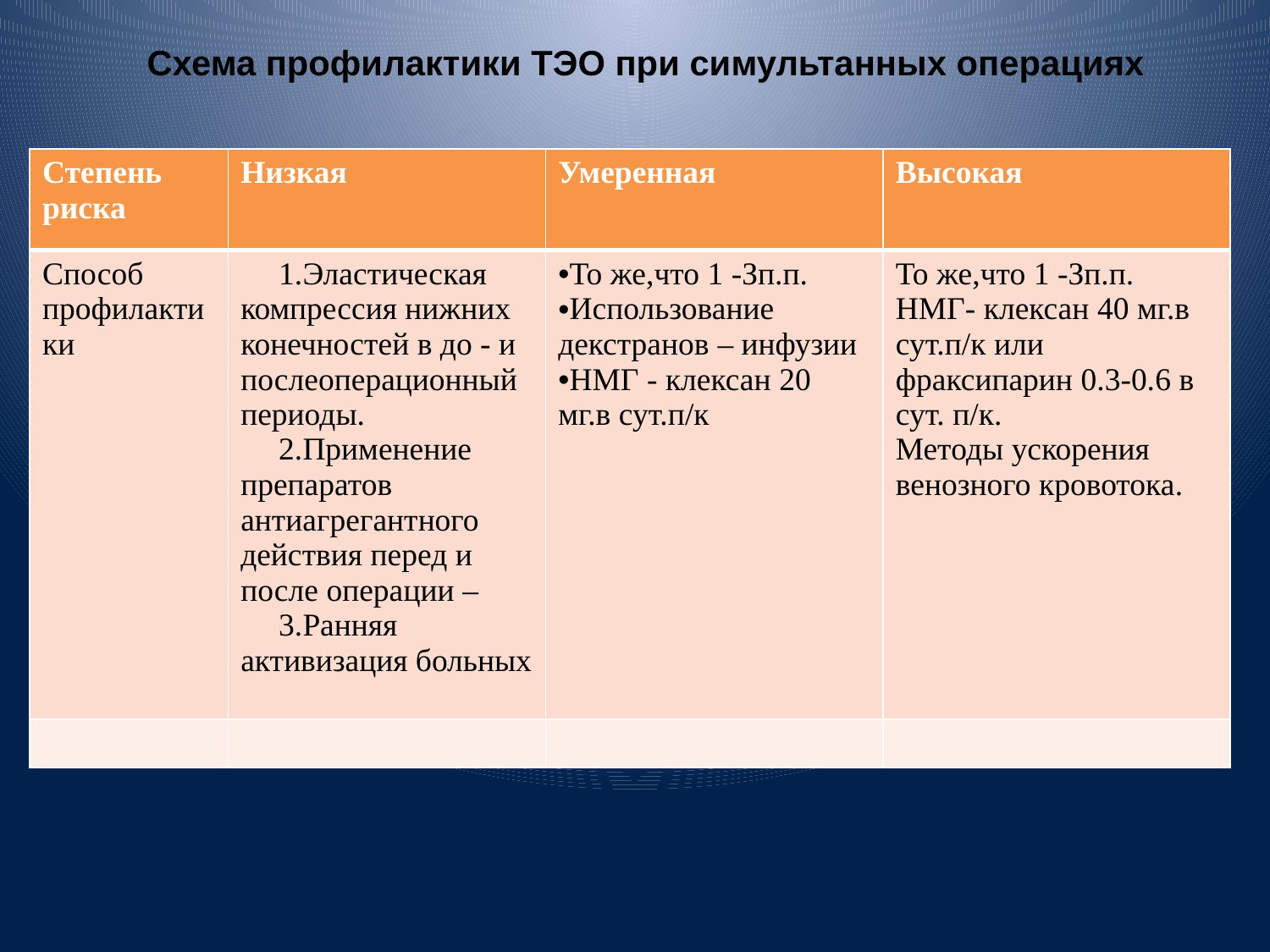

# Схема профилактики ТЭО при симультанных операциях

| Степень риска | Низкая | Умеренная | Высокая |
| --- | --- | --- | --- |
| Способ профилактики | Эластическая компрессия нижних конечностей в до - и послеоперационный периоды. Применение препаратов антиагрегантного действия перед и после операции – Ранняя активизация больных | То же,что 1 -Зп.п. Использование декстранов – инфузии НМГ - клексан 20 мг.в сут.п/к | То же,что 1 -Зп.п. НМГ- клексан 40 мг.в сут.п/к или фраксипарин 0.3-0.6 в сут. п/к. Методы ускорения венозного кровотока. |
|  |  |  |  |